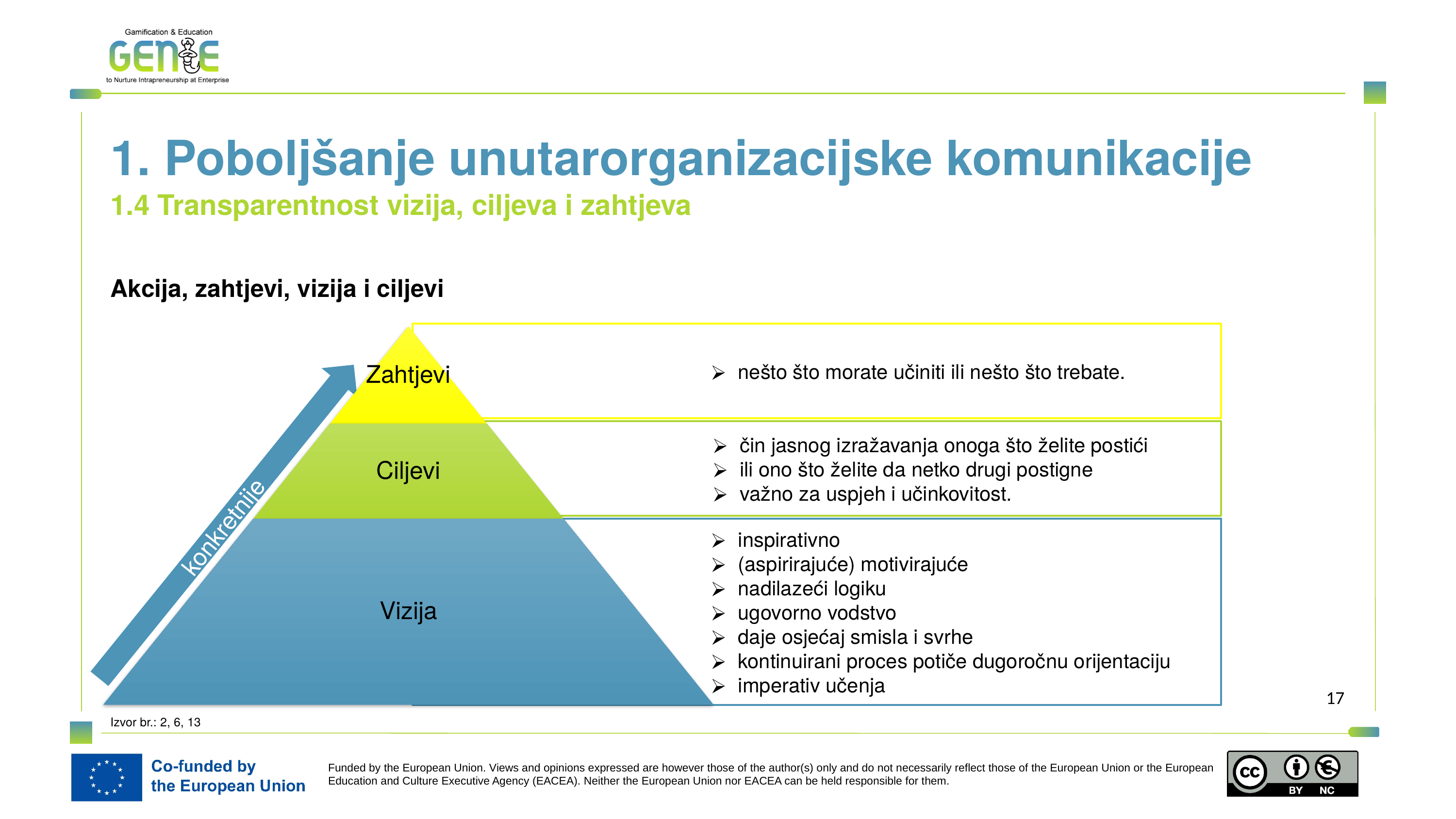

1. Poboljšanje unutarorganizacijske komunikacije
1.4 Transparentnost vizija, ciljeva i zahtjeva
Akcija, zahtjevi, vizija i ciljevi
nešto što morate učiniti ili nešto što trebate.

Zahtjevi

Ciljevi

Vizija
čin jasnog izražavanja onoga što želite postići
ili ono što želite da netko drugi postigne
važno za uspjeh i učinkovitost.
konkretnije
inspirativno
(aspirirajuće) motivirajuće
nadilazeći logiku
ugovorno vodstvo
daje osjećaj smisla i svrhe
kontinuirani proces potiče dugoročnu orijentaciju
imperativ učenja

Izvor br.: 2, 6, 13